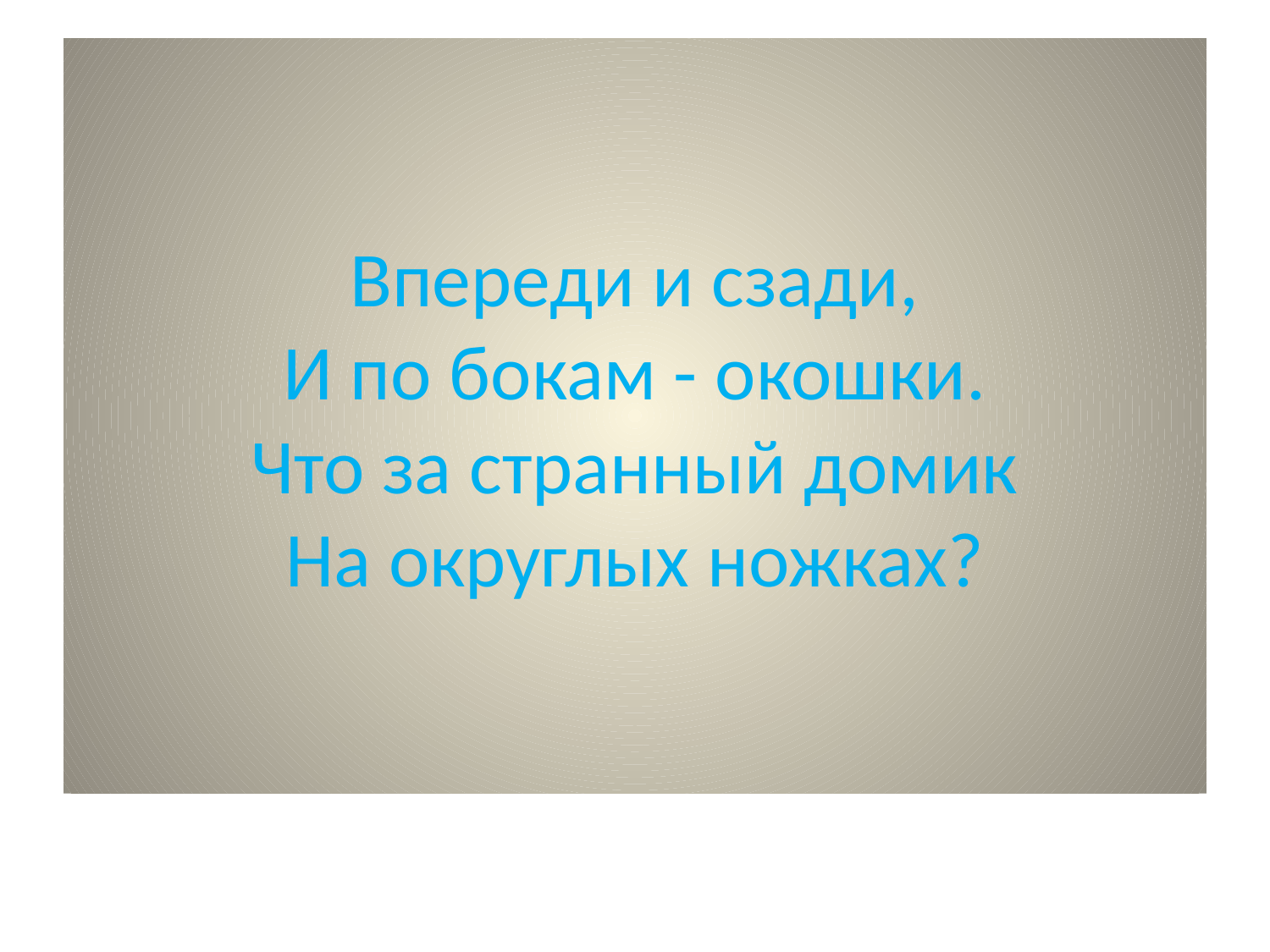

# Впереди и сзади, И по бокам - окошки. Что за странный домик На округлых ножках?